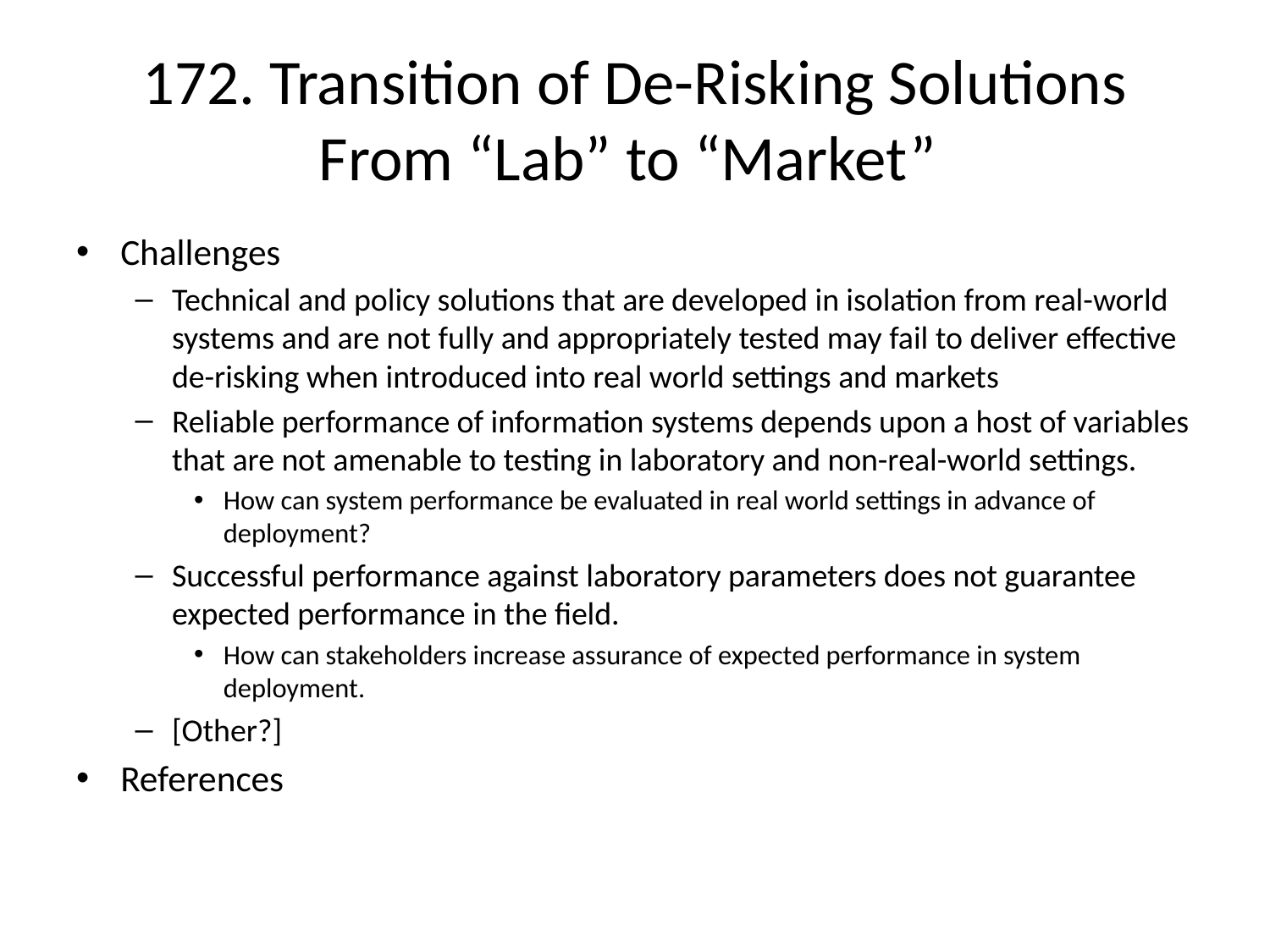

# 172. Transition of De-Risking Solutions From “Lab” to “Market”
Challenges
Technical and policy solutions that are developed in isolation from real-world systems and are not fully and appropriately tested may fail to deliver effective de-risking when introduced into real world settings and markets
Reliable performance of information systems depends upon a host of variables that are not amenable to testing in laboratory and non-real-world settings.
How can system performance be evaluated in real world settings in advance of deployment?
Successful performance against laboratory parameters does not guarantee expected performance in the field.
How can stakeholders increase assurance of expected performance in system deployment.
[Other?]
References